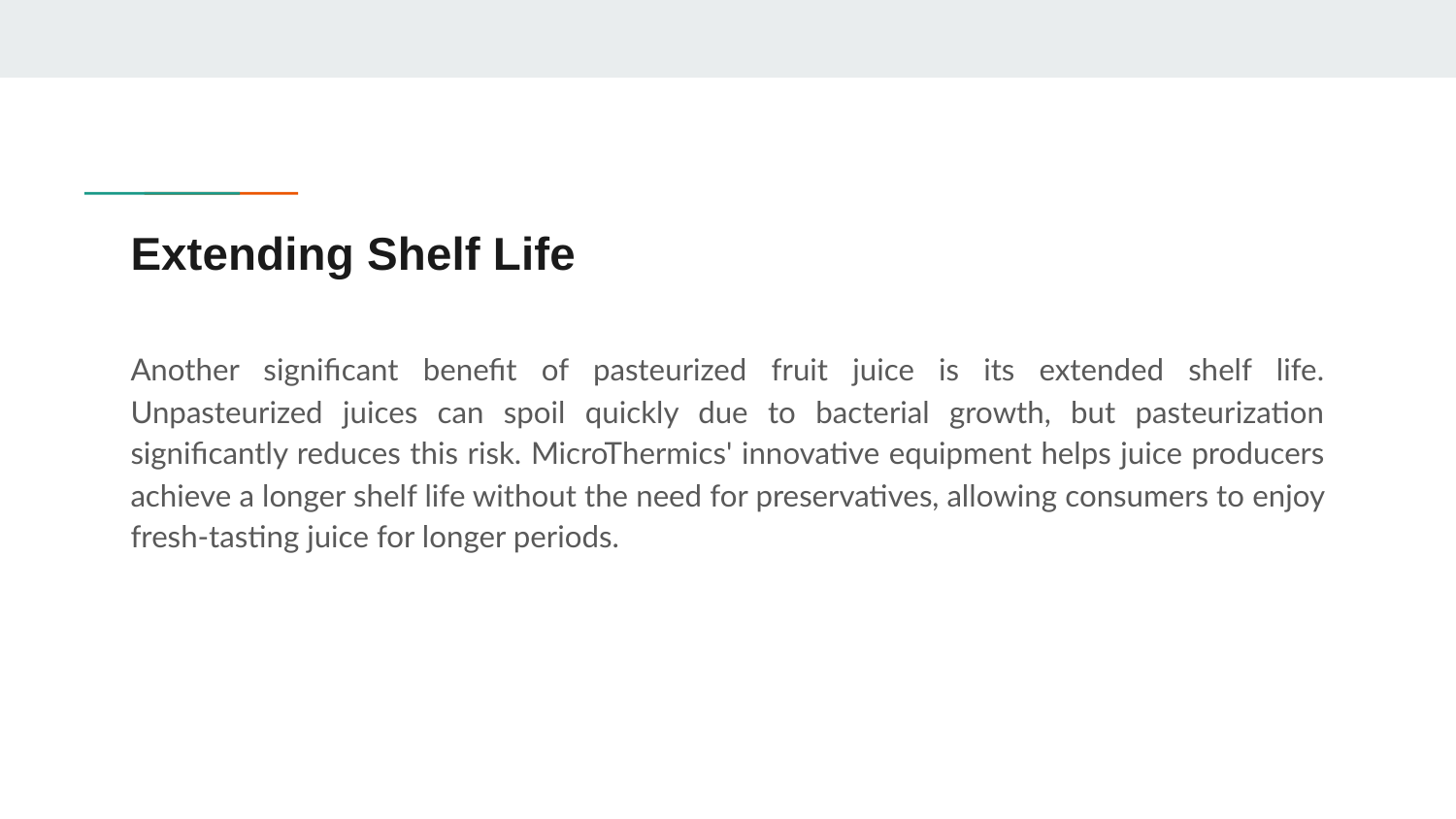

# Extending Shelf Life

Another significant benefit of pasteurized fruit juice is its extended shelf life. Unpasteurized juices can spoil quickly due to bacterial growth, but pasteurization significantly reduces this risk. MicroThermics' innovative equipment helps juice producers achieve a longer shelf life without the need for preservatives, allowing consumers to enjoy fresh-tasting juice for longer periods.